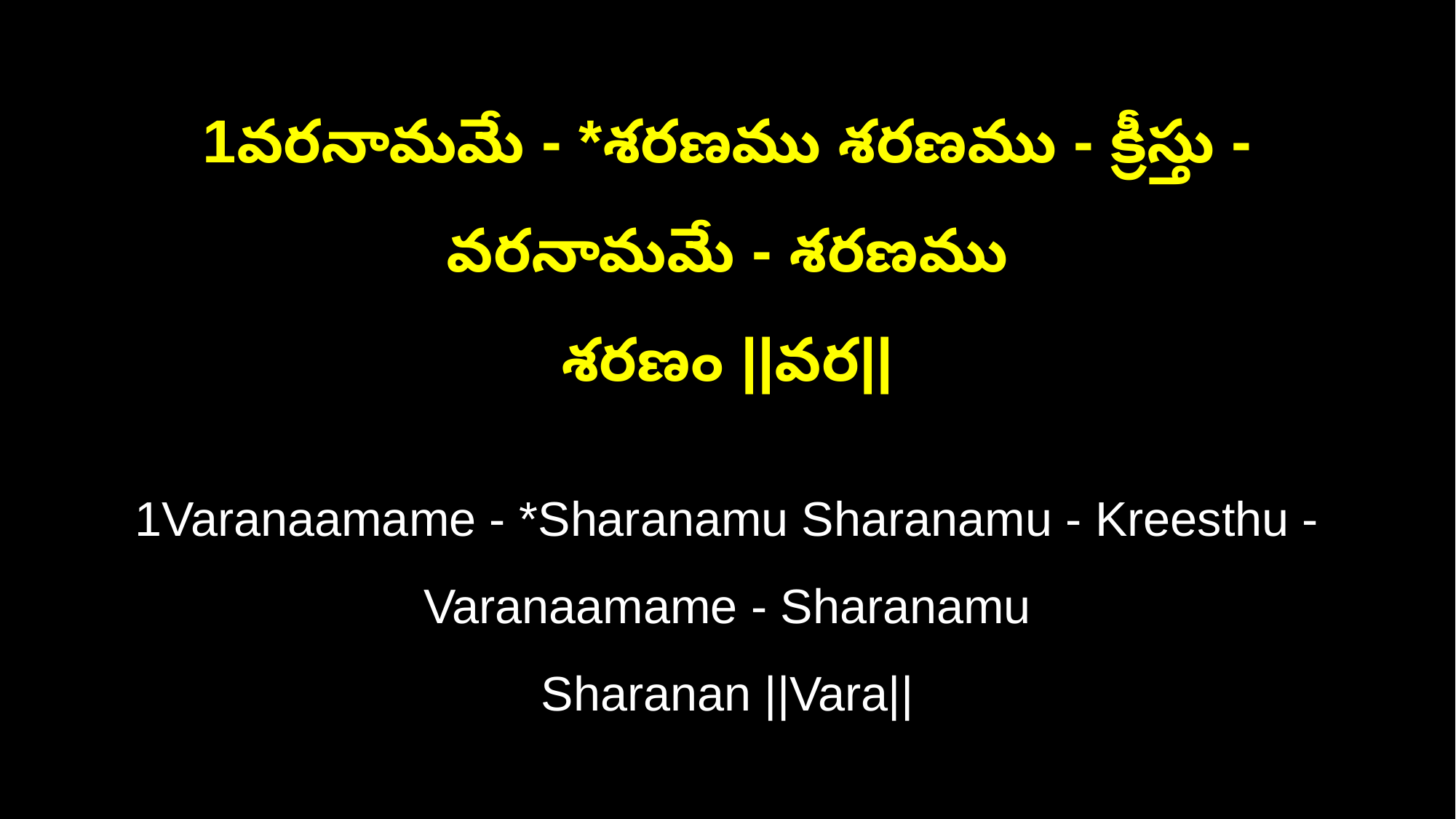

1వరనామమే - *శరణము శరణము - క్రీస్తు - వరనామమే - శరణము
శరణం ||వర||
1Varanaamame - *Sharanamu Sharanamu - Kreesthu - Varanaamame - Sharanamu
Sharanan ||Vara||